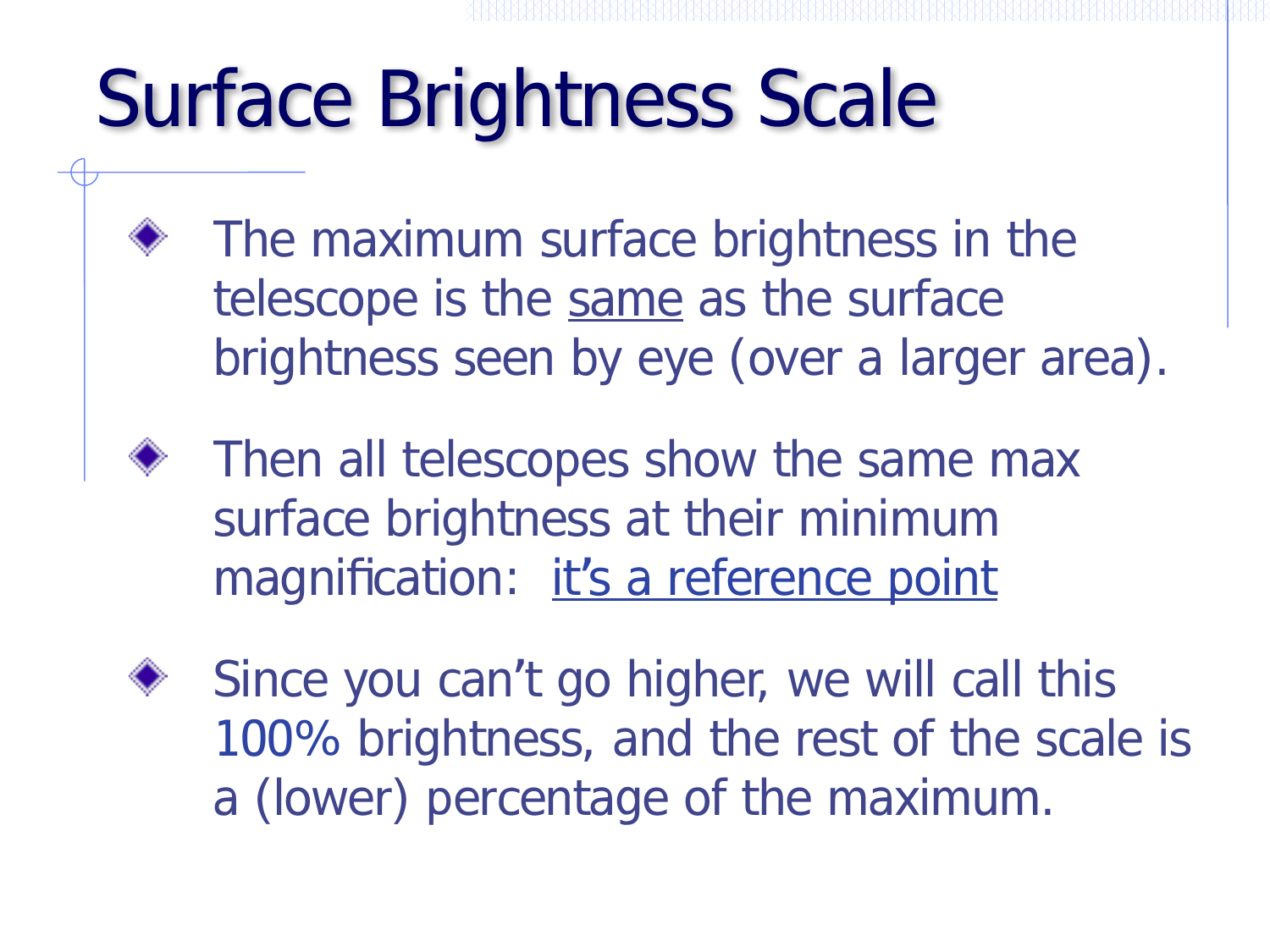

# Surface Brightness Scale
The maximum surface brightness in the telescope is the same as the surface brightness seen by eye (over a larger area).
Then all telescopes show the same max surface brightness at their minimum magnification:  it’s a reference point
Since you can’t go higher, we will call this 100% brightness, and the rest of the scale is a (lower) percentage of the maximum.